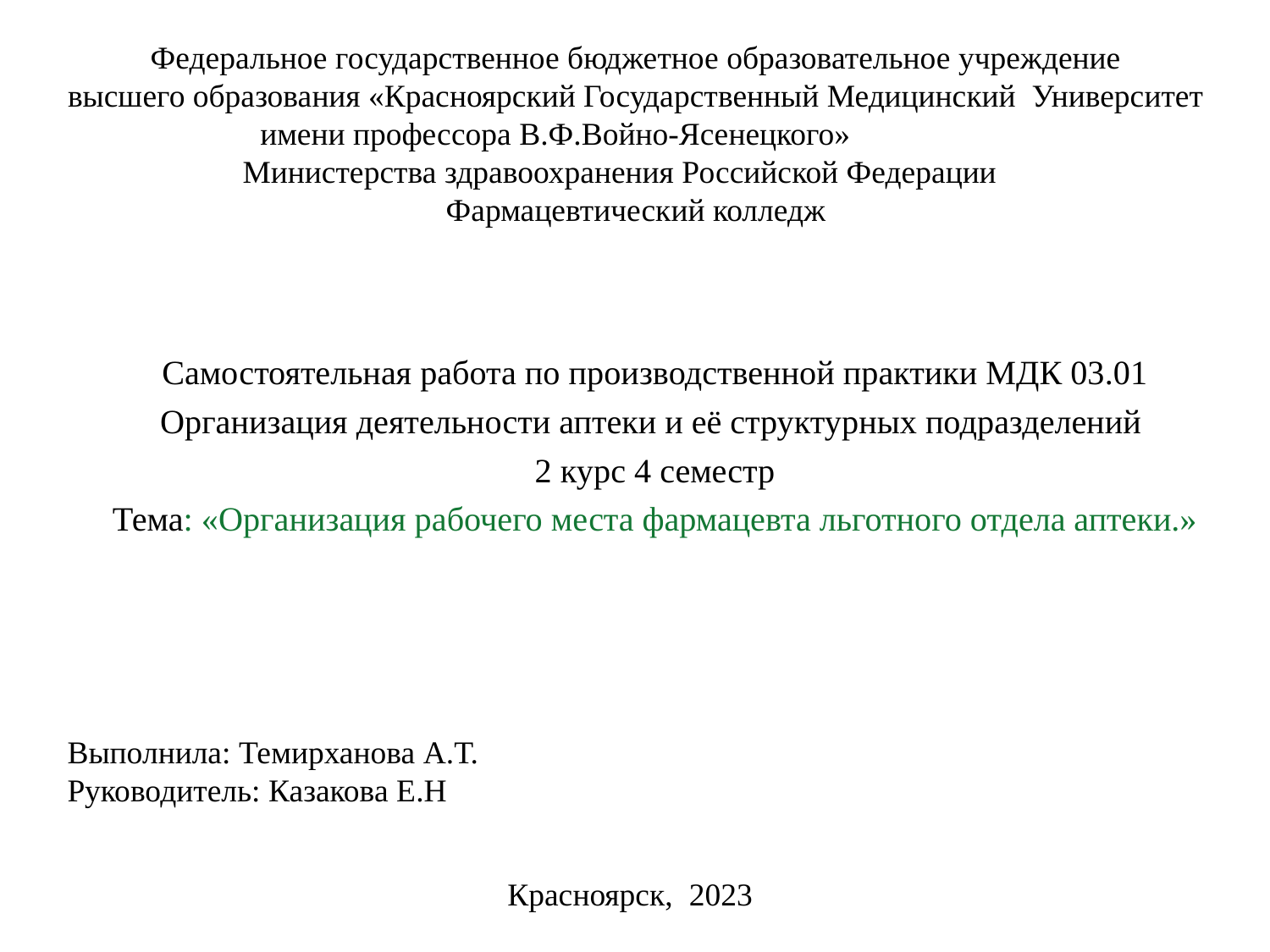

# Федеральное государственное бюджетное образовательное учреждение высшего образования «Красноярский Государственный Медицинский  Университет имени профессора В.Ф.Войно-Ясенецкого» Министерства здравоохранения Российской Федерации Фармацевтический колледж
Самостоятельная работа по производственной практики МДК 03.01 Организация деятельности аптеки и её структурных подразделений
2 курс 4 семестр
Тема: «Организация рабочего места фармацевта льготного отдела аптеки.»
Выполнила: Темирханова А.Т.
Руководитель: Казакова Е.Н
Красноярск,  2023